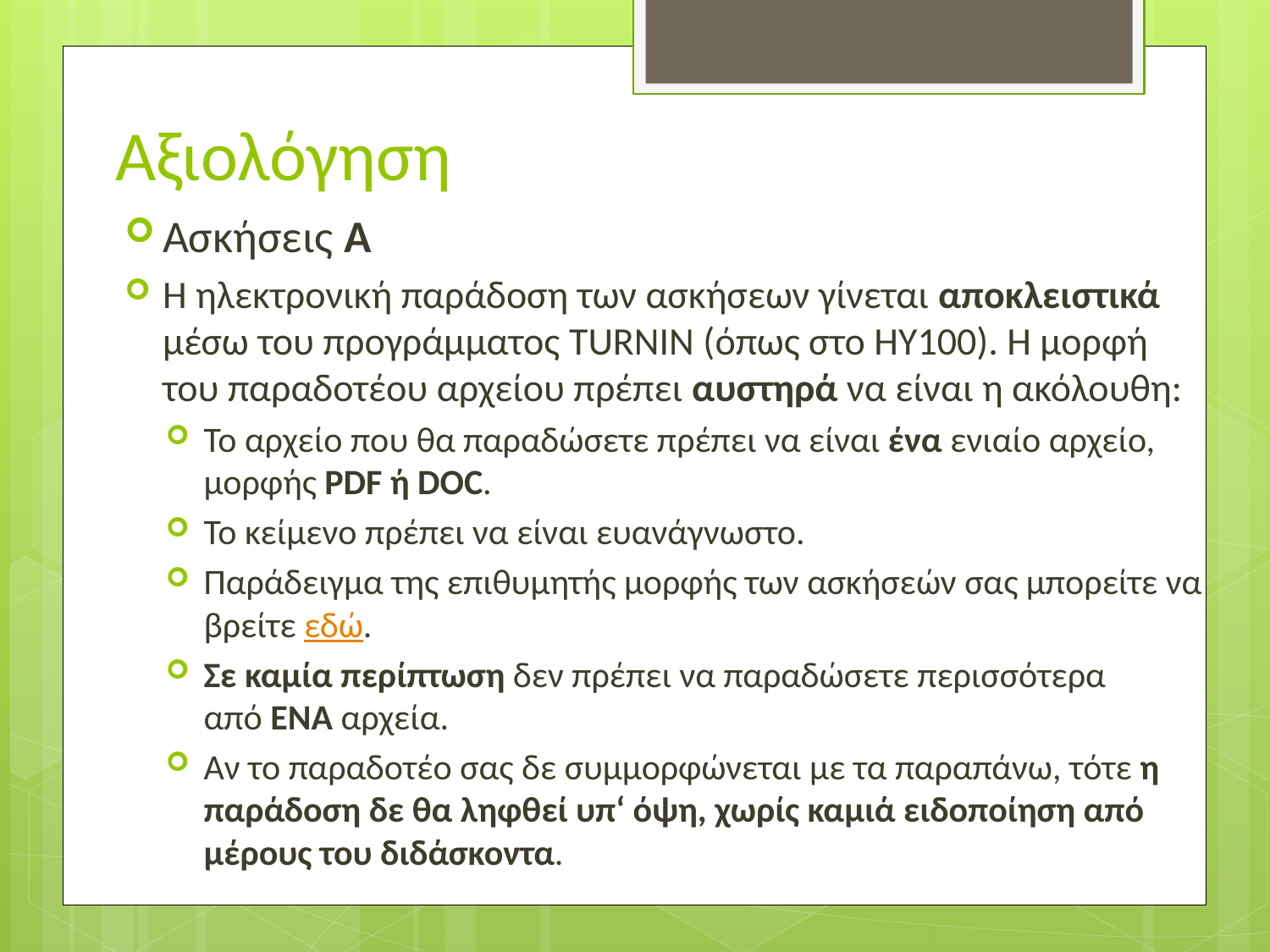

# Αξιολόγηση
Ασκήσεις Α
Η ηλεκτρονική παράδοση των ασκήσεων γίνεται αποκλειστικά
μέσω του προγράμματος TURNIN (όπως στο ΗΥ100). Η μορφή του παραδοτέου αρχείου πρέπει αυστηρά να είναι η ακόλουθη:
Το αρχείο που θα παραδώσετε πρέπει να είναι ένα ενιαίο αρχείο, μορφής PDF ή DOC.
Το κείμενο πρέπει να είναι ευανάγνωστο.
Παράδειγμα της επιθυμητής μορφής των ασκήσεών σας μπορείτε να βρείτε εδώ.
Σε καμία περίπτωση δεν πρέπει να παραδώσετε περισσότερα από ΕΝΑ αρχεία.
Αν το παραδοτέο σας δε συμμορφώνεται με τα παραπάνω, τότε η παράδοση δε θα ληφθεί υπ‘ όψη, χωρίς καμιά ειδοποίηση από μέρους του διδάσκοντα.